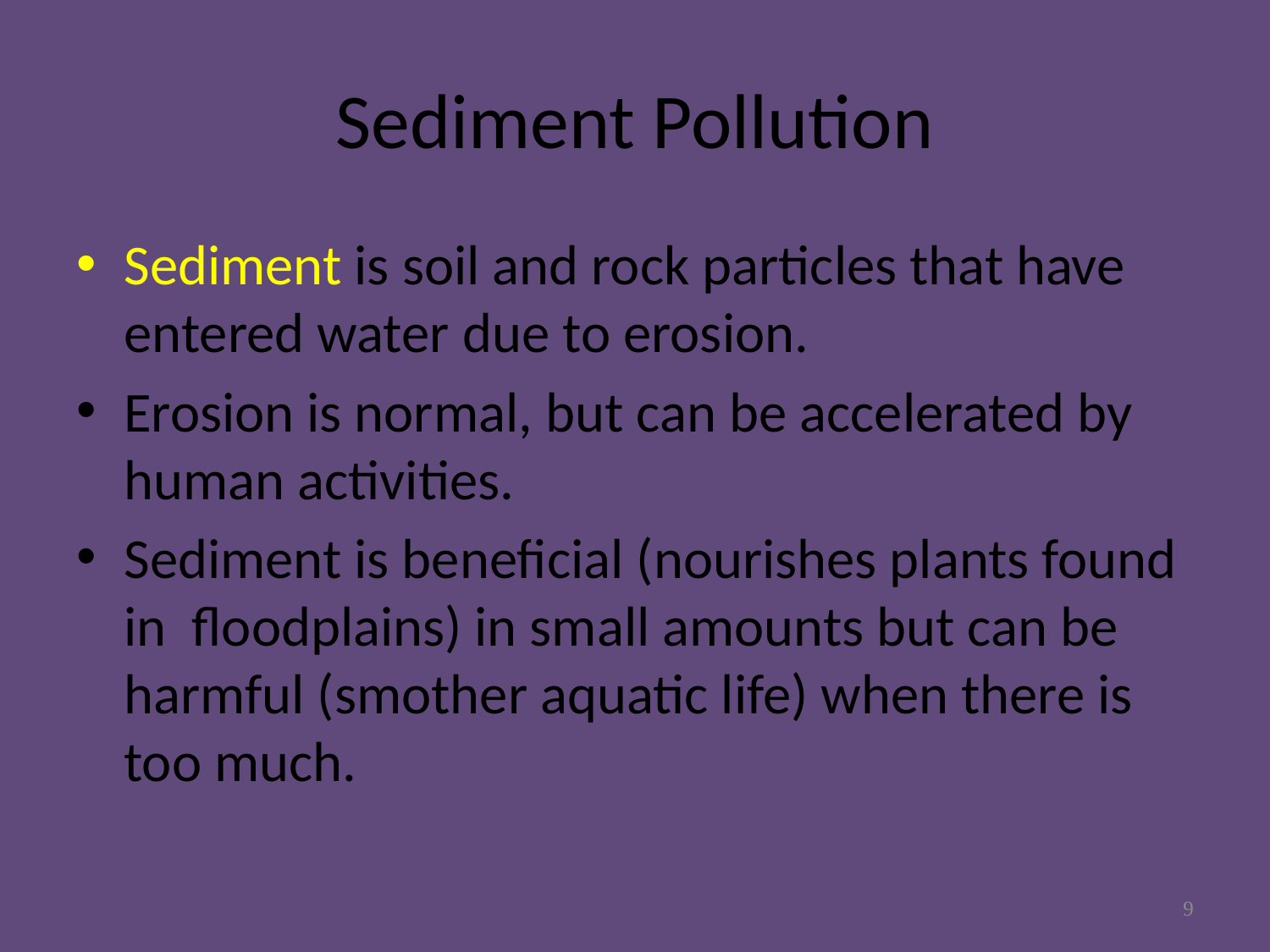

# Sediment Pollution
Sediment is soil and rock particles that have entered water due to erosion.
Erosion is normal, but can be accelerated by human activities.
Sediment is beneficial (nourishes plants found in  floodplains) in small amounts but can be harmful (smother aquatic life) when there is too much.

9